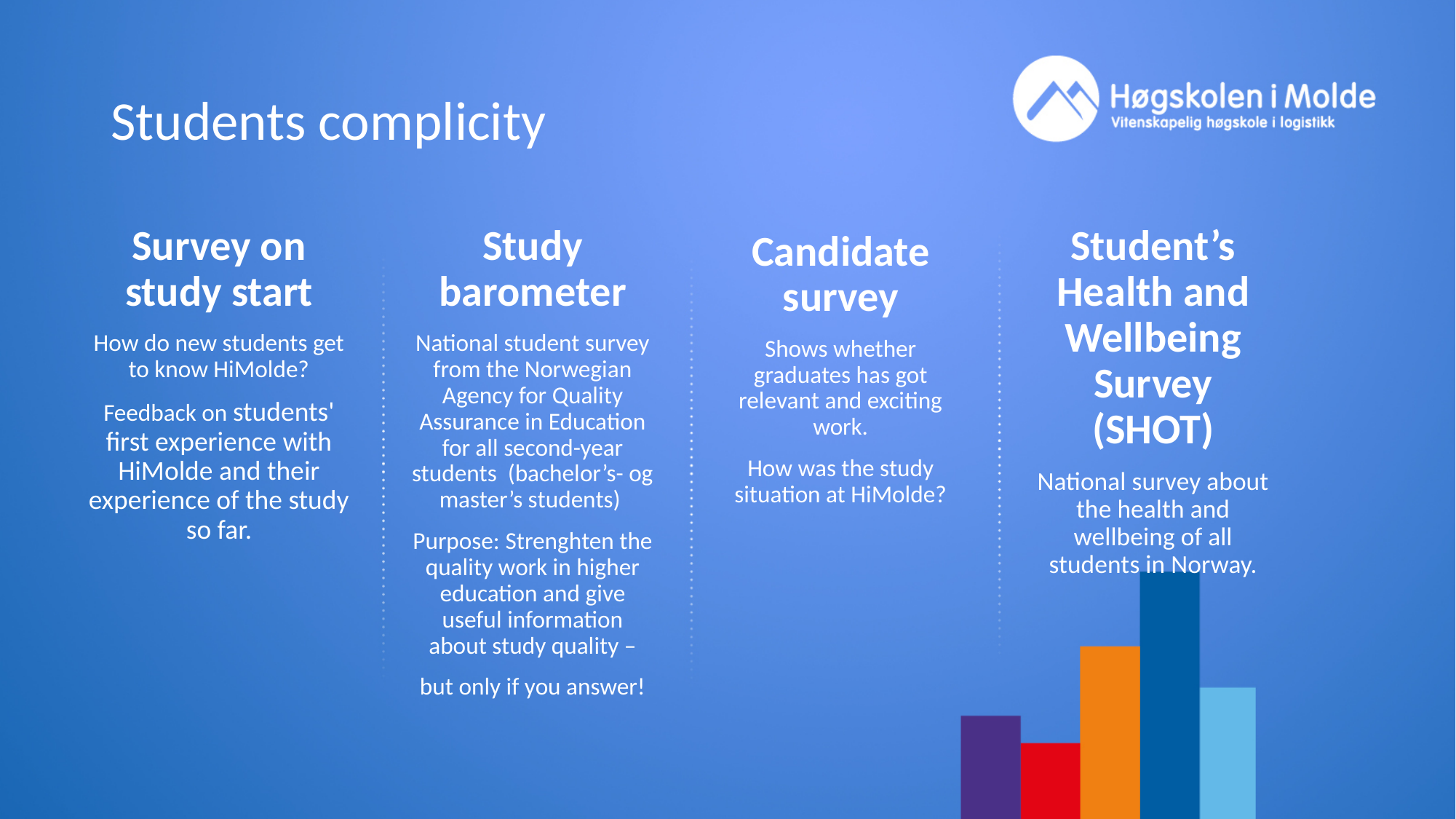

# Students complicity
Survey on study start
How do new students get to know HiMolde?
Feedback on students' first experience with HiMolde and their experience of the study so far.

Study barometer
National student survey from the Norwegian Agency for Quality Assurance in Education for all second-year students  (bachelor’s- og master’s students)
Purpose: Strenghten the quality work in higher education and give useful information about study quality –
but only if you answer!

Student’s Health and Wellbeing Survey (SHOT)
National survey about the health and wellbeing of all students in Norway.
Candidate survey
Shows whether graduates has got relevant and exciting work.
How was the study situation at HiMolde?